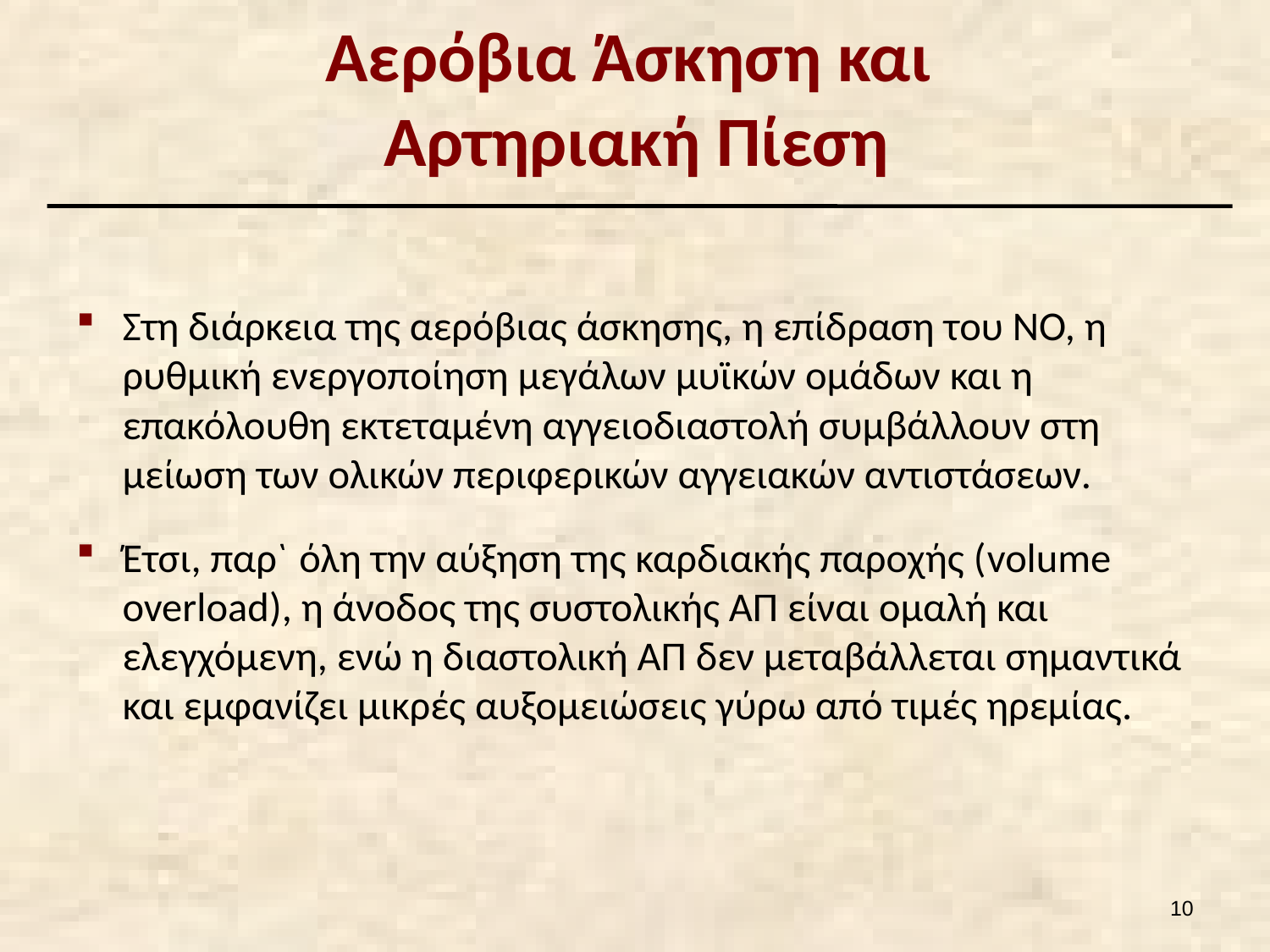

# Αερόβια Άσκηση και Αρτηριακή Πίεση

Στη διάρκεια της αερόβιας άσκησης, η επίδραση του ΝΟ, η ρυθμική ενεργοποίηση μεγάλων μυϊκών ομάδων και η επακόλουθη εκτεταμένη αγγειοδιαστολή συμβάλλουν στη μείωση των ολικών περιφερικών αγγειακών αντιστάσεων.

Έτσι, παρ` όλη την αύξηση της καρδιακής παροχής (volume overload), η άνοδος της συστολικής ΑΠ είναι ομαλή και ελεγχόμενη, ενώ η διαστολική ΑΠ δεν μεταβάλλεται σημαντικά και εμφανίζει μικρές αυξομειώσεις γύρω από τιμές ηρεμίας.
10